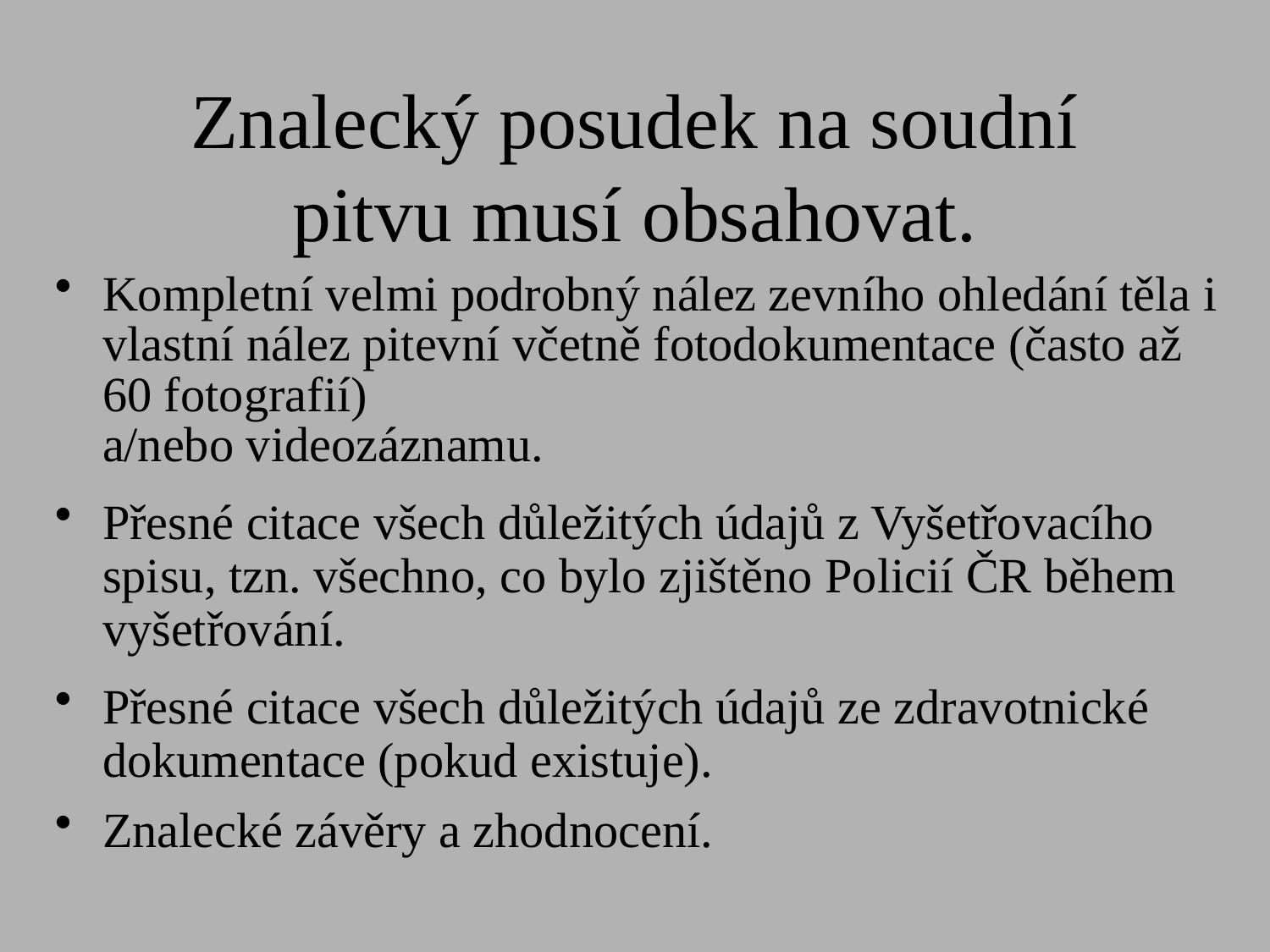

Znalecký posudek na soudní pitvu musí obsahovat.
Kompletní velmi podrobný nález zevního ohledání těla i vlastní nález pitevní včetně fotodokumentace (často až 60 fotografií)
a/nebo videozáznamu.
Přesné citace všech důležitých údajů z Vyšetřovacího spisu, tzn. všechno, co bylo zjištěno Policií ČR během vyšetřování.
Přesné citace všech důležitých údajů ze zdravotnické dokumentace (pokud existuje).
Znalecké závěry a zhodnocení.